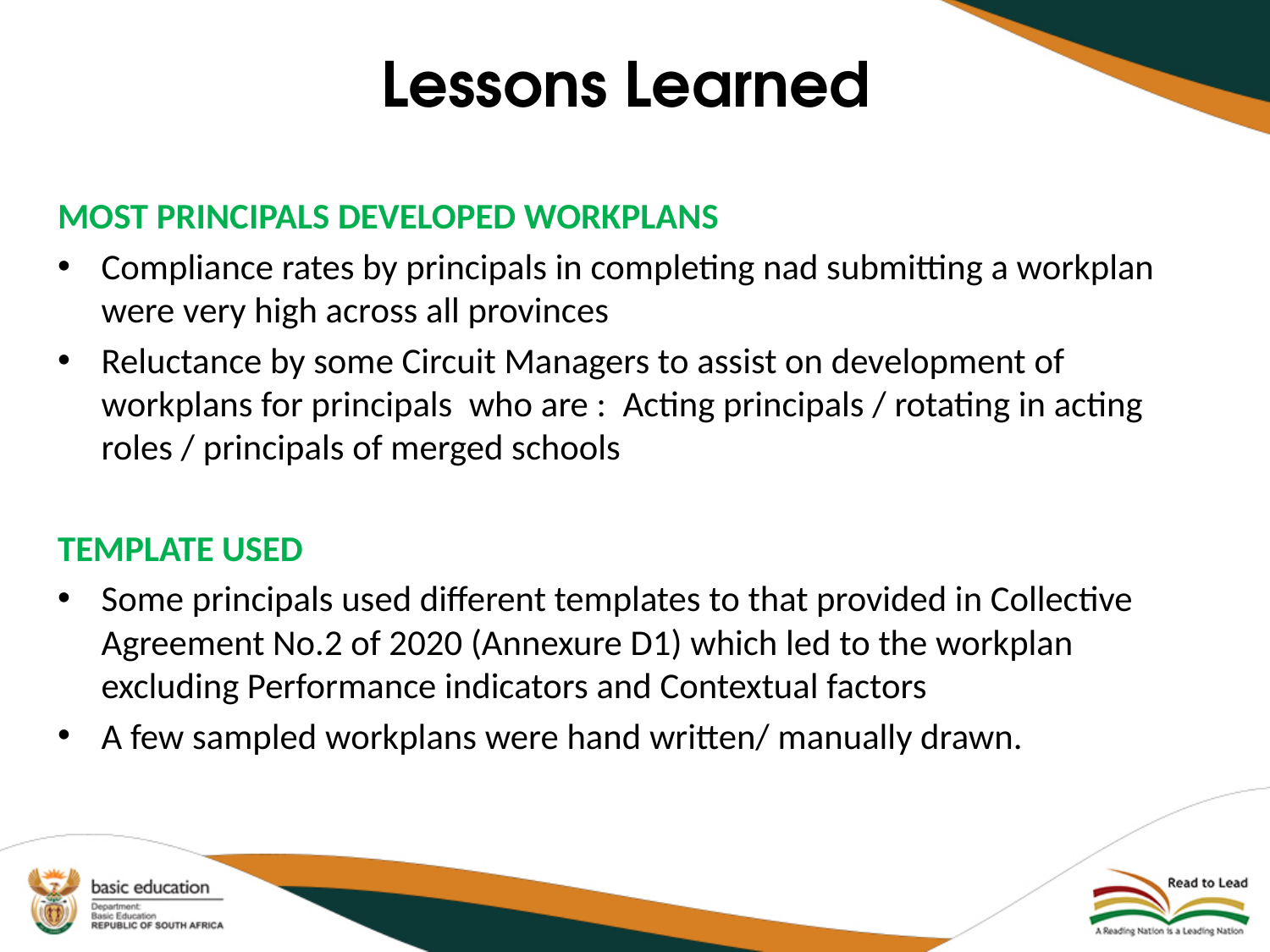

# Lessons Learned

MOST PRINCIPALS DEVELOPED WORKPLANS
Compliance rates by principals in completing nad submitting a workplan were very high across all provinces
Reluctance by some Circuit Managers to assist on development of workplans for principals  who are :  Acting principals / rotating in acting roles / principals of merged schools

TEMPLATE USED
Some principals used different templates to that provided in Collective Agreement No.2 of 2020 (Annexure D1) which led to the workplan excluding Performance indicators and Contextual factors
A few sampled workplans were hand written/ manually drawn.